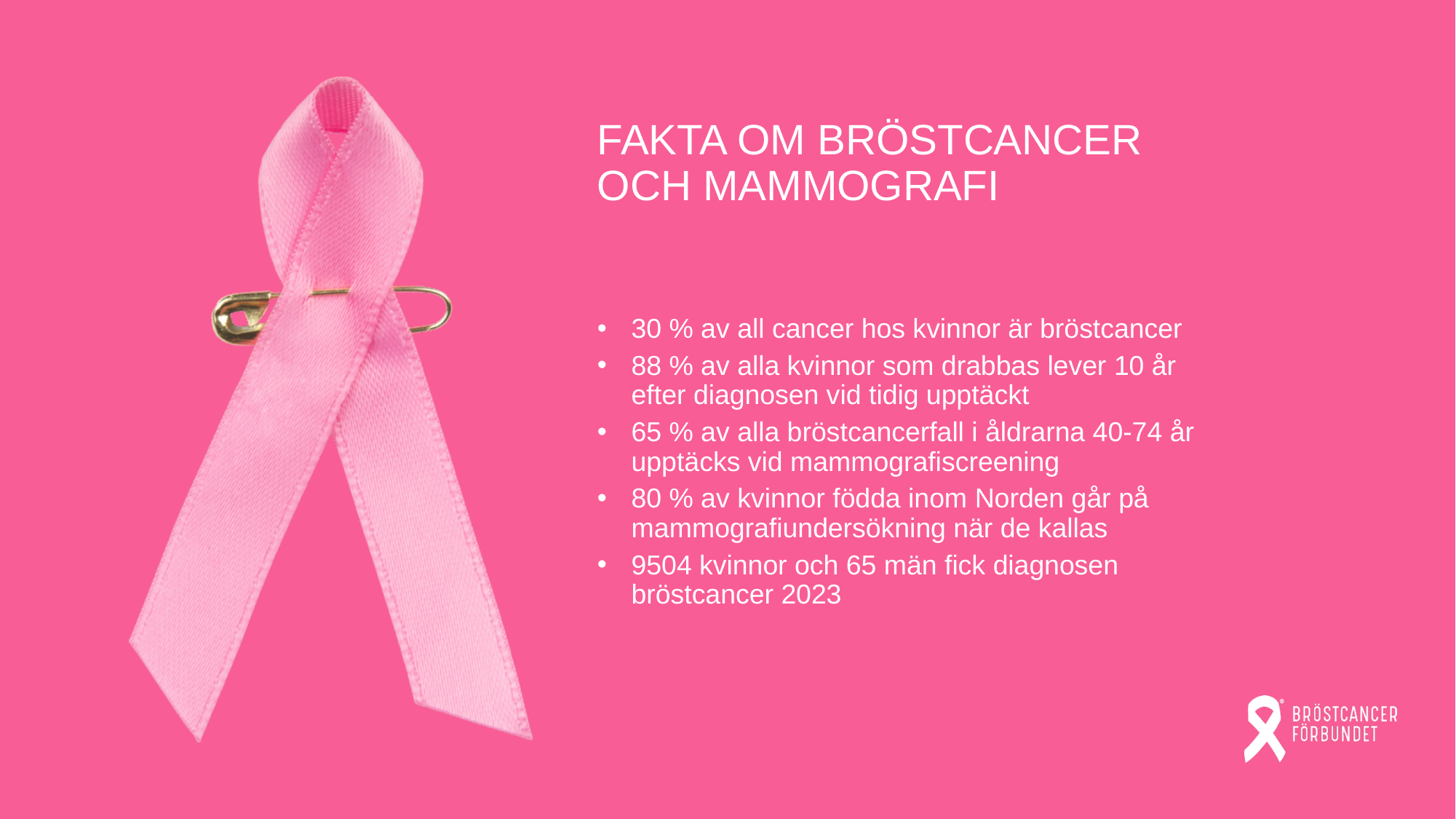

Fakta om bröstcancer och mammografi
30 % av all cancer hos kvinnor är bröstcancer
88 % av alla kvinnor som drabbas lever 10 år efter diagnosen vid tidig upptäckt
65 % av alla bröstcancerfall i åldrarna 40-74 år upptäcks vid mammografiscreening
80 % av kvinnor födda inom Norden går på mammografiundersökning när de kallas
9504 kvinnor och 65 män fick diagnosen bröstcancer 2023